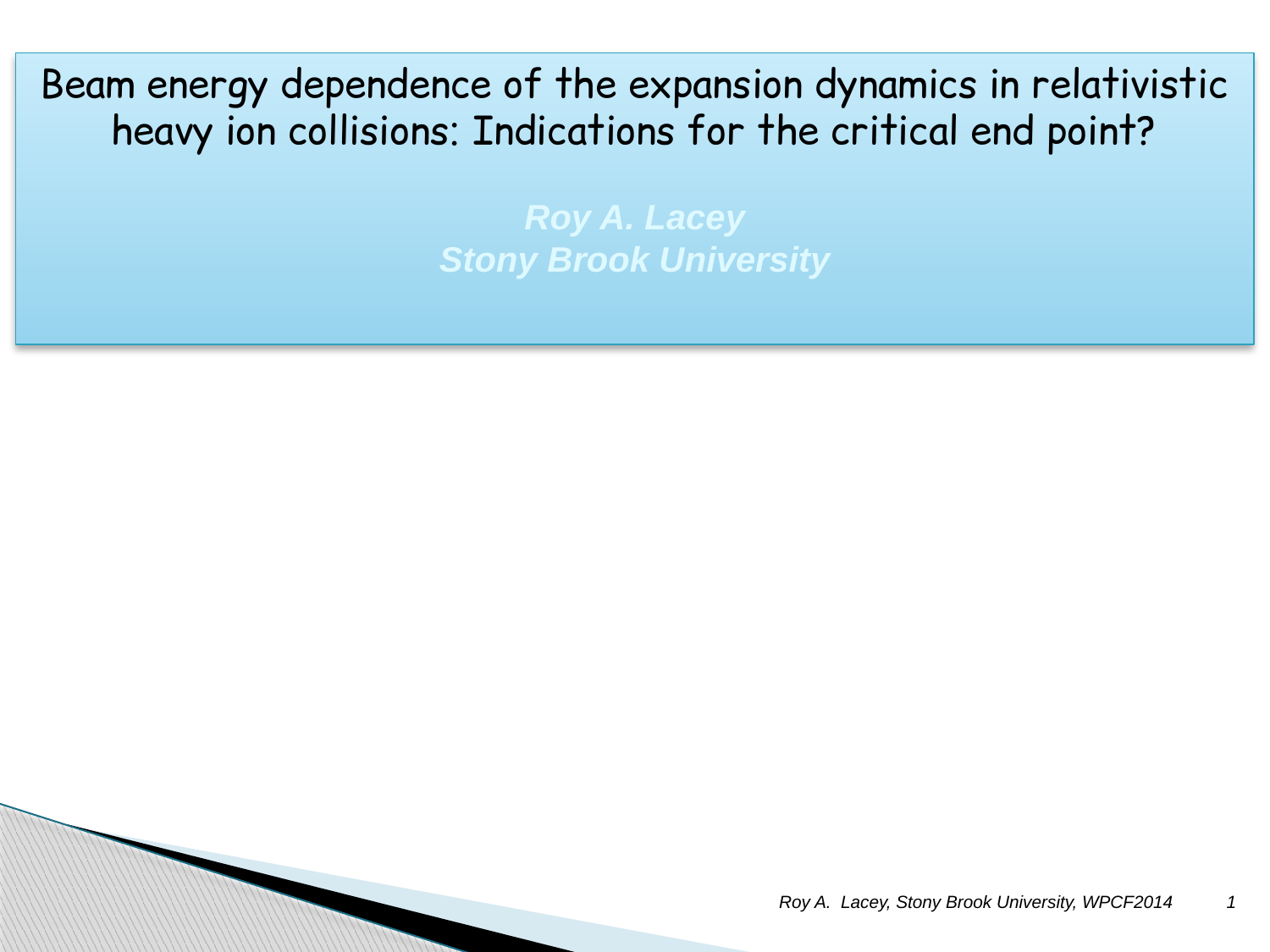

Beam energy dependence of the expansion dynamics in relativistic heavy ion collisions: Indications for the critical end point?

Roy A. Lacey
Stony Brook University

Roy A.  Lacey, Stony Brook University, WPCF2014
1